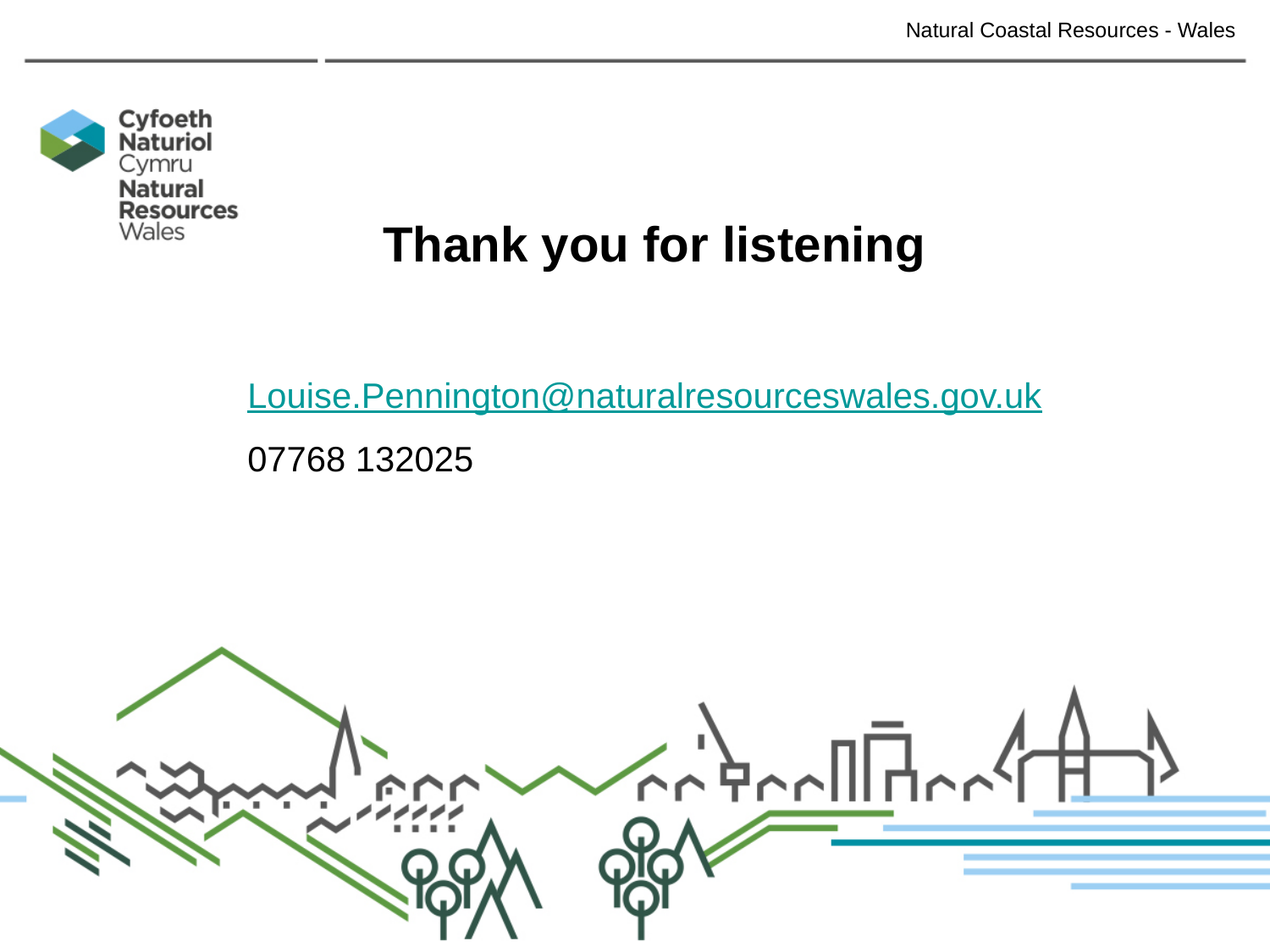

Natural Coastal Resources - Wales
Thank you for listening

Louise.Pennington@naturalresourceswales.gov.uk

07768 132025